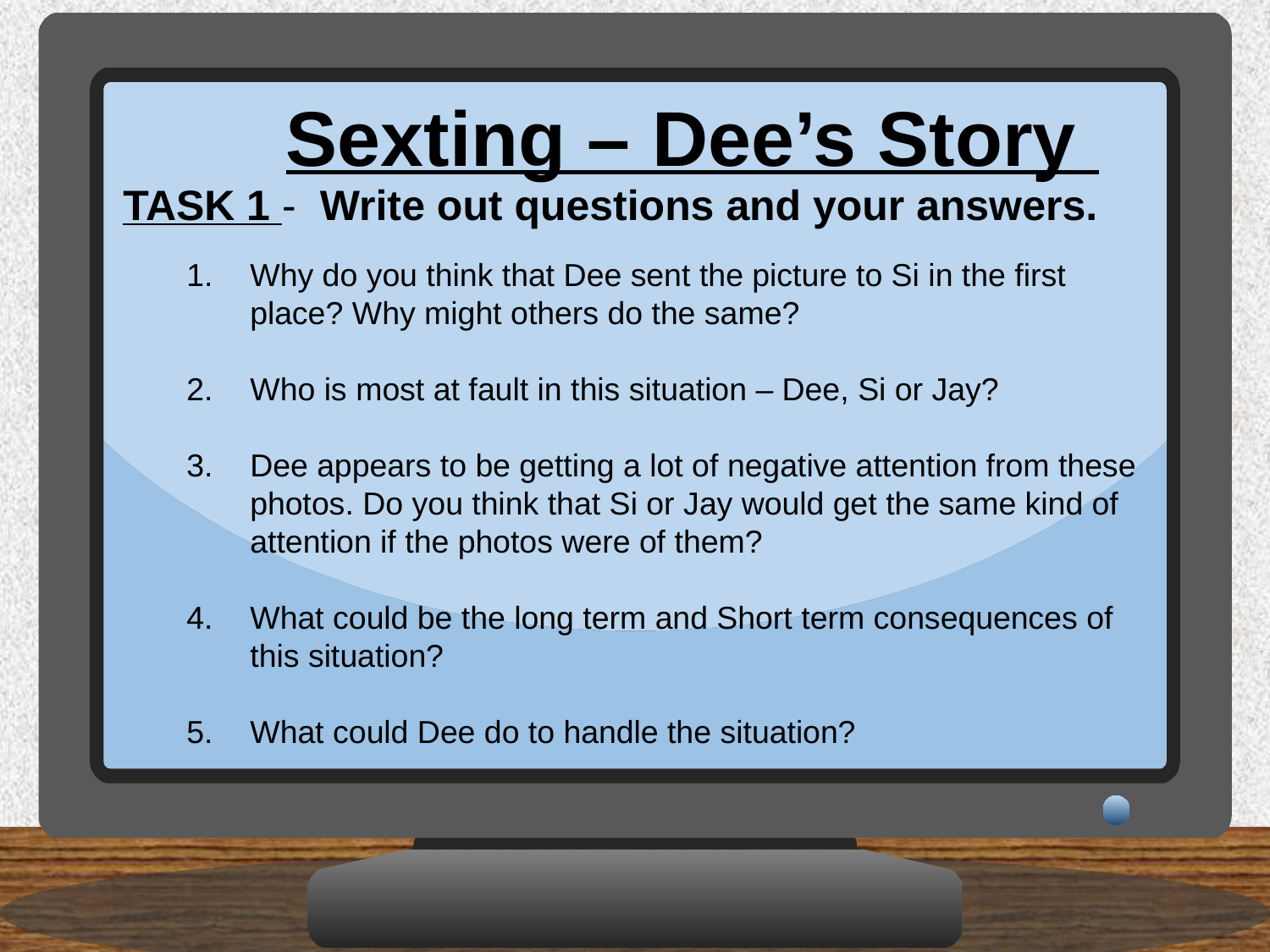

Sexting – Dee’s Story
TASK 1 -  Write out questions and your answers.

Why do you think that Dee sent the picture to Si in the first place? Why might others do the same?

Who is most at fault in this situation – Dee, Si or Jay?

Dee appears to be getting a lot of negative attention from these photos. Do you think that Si or Jay would get the same kind of attention if the photos were of them?

What could be the long term and Short term consequences of this situation?

What could Dee do to handle the situation?